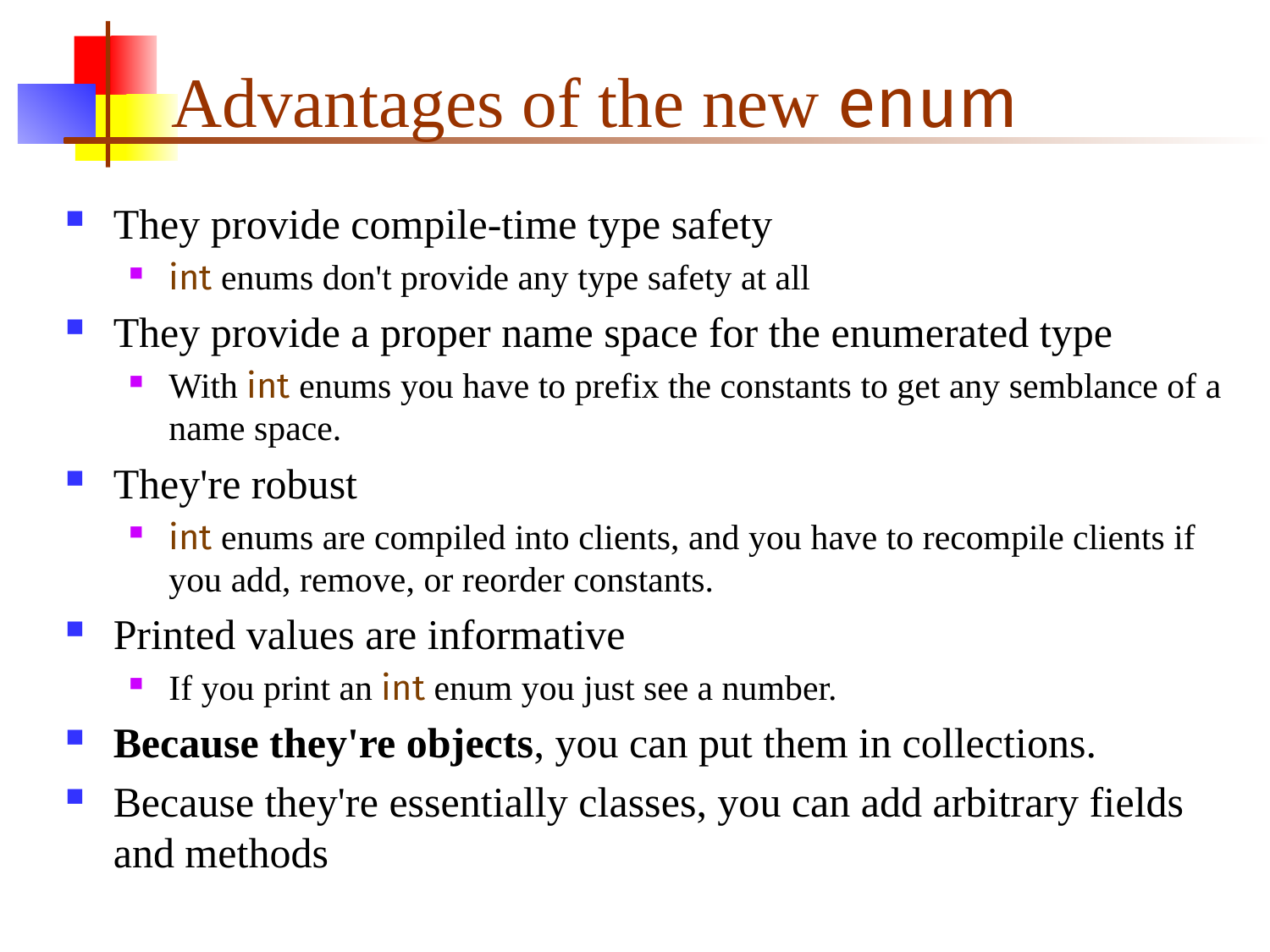

# Advantages of the new enum
They provide compile-time type safety
int enums don't provide any type safety at all
They provide a proper name space for the enumerated type
With int enums you have to prefix the constants to get any semblance of a name space.
They're robust
int enums are compiled into clients, and you have to recompile clients if you add, remove, or reorder constants.
Printed values are informative
If you print an int enum you just see a number.
Because they're objects, you can put them in collections.
Because they're essentially classes, you can add arbitrary fields and methods